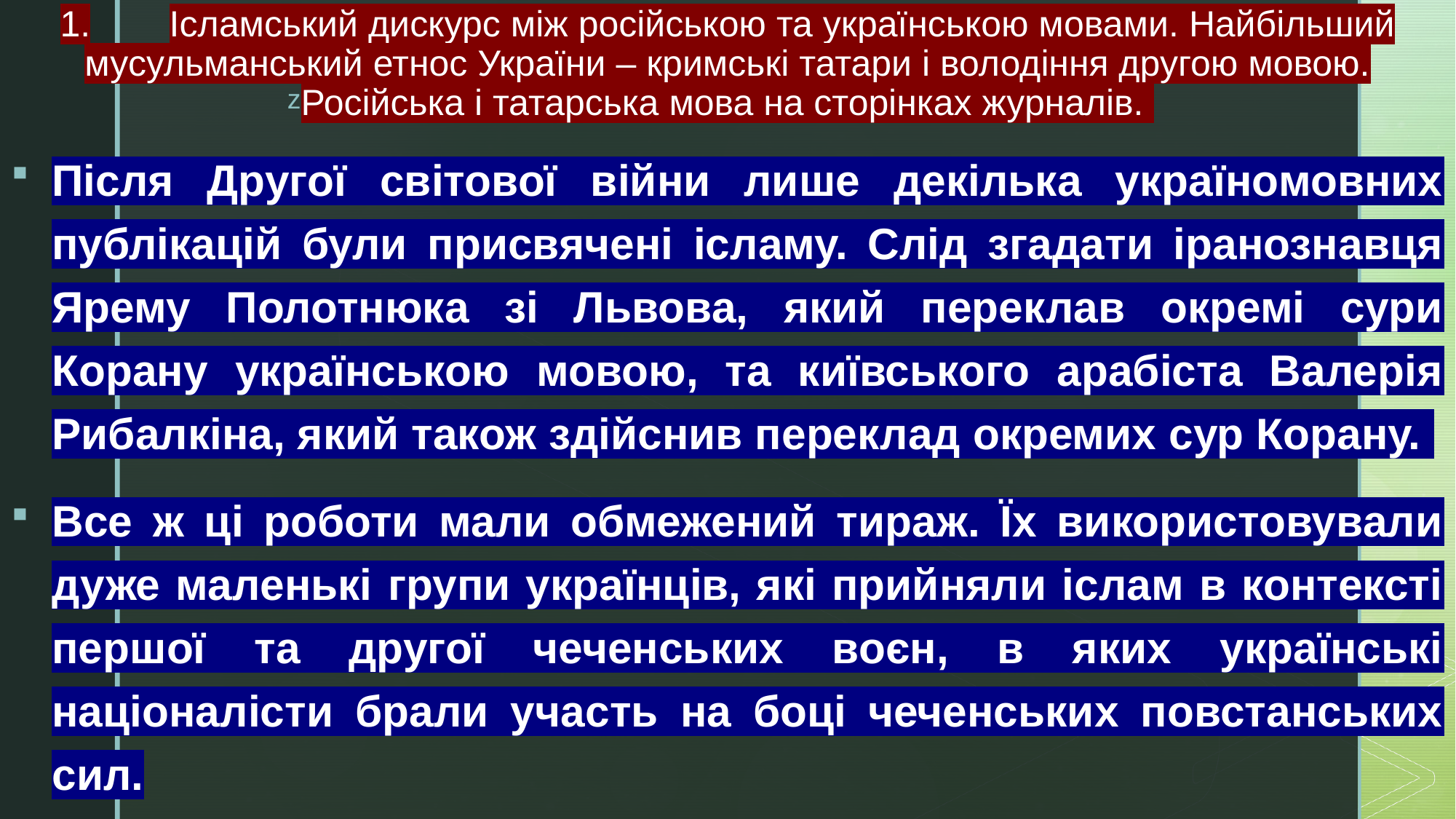

# 1.	Ісламський дискурс між російською та українською мовами. Найбільший мусульманський етнос України – кримські татари і володіння другою мовою. Російська і татарська мова на сторінках журналів.
Після Другої світової війни лише декілька україномовних публікацій були присвячені ісламу. Слід згадати іранознавця Ярему Полотнюка зі Львова, який переклав окремі сури Корану українською мовою, та київського арабіста Валерія Рибалкіна, який також здійснив переклад окремих сур Корану.
Все ж ці роботи мали обмежений тираж. Їх використовували дуже маленькі групи українців, які прийняли іслам в контексті першої та другої чеченських воєн, в яких українські націоналісти брали участь на боці чеченських повстанських сил.